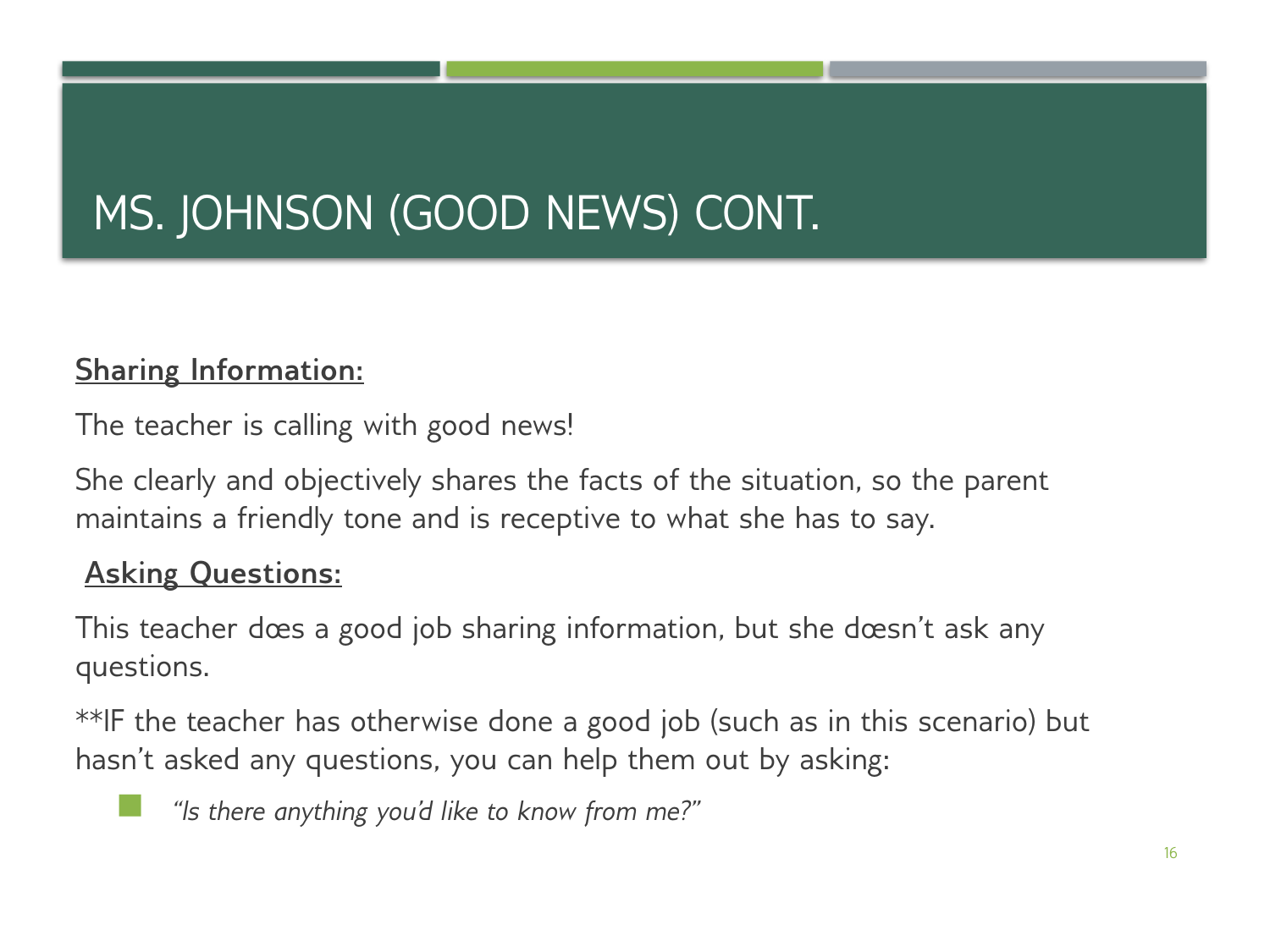

# Ms. Johnson (Good news) Cont.
Sharing Information:
The teacher is calling with good news!
She clearly and objectively shares the facts of the situation, so the parent maintains a friendly tone and is receptive to what she has to say.
 Asking Questions:
This teacher does a good job sharing information, but she doesn’t ask any questions.
**IF the teacher has otherwise done a good job (such as in this scenario) but hasn’t asked any questions, you can help them out by asking:
 “Is there anything you’d like to know from me?”
16